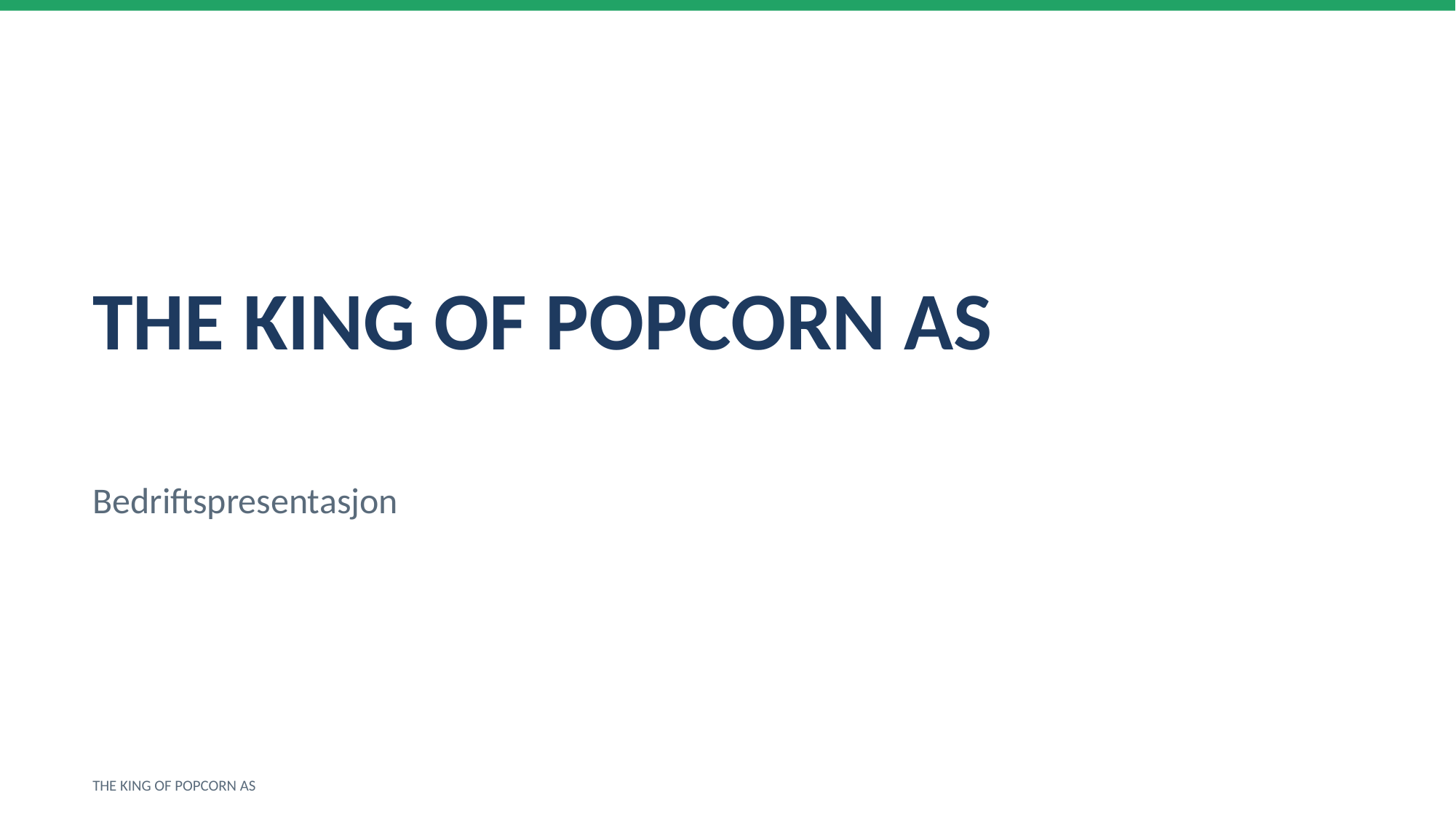

THE KING OF POPCORN AS
Bedriftspresentasjon
THE KING OF POPCORN AS